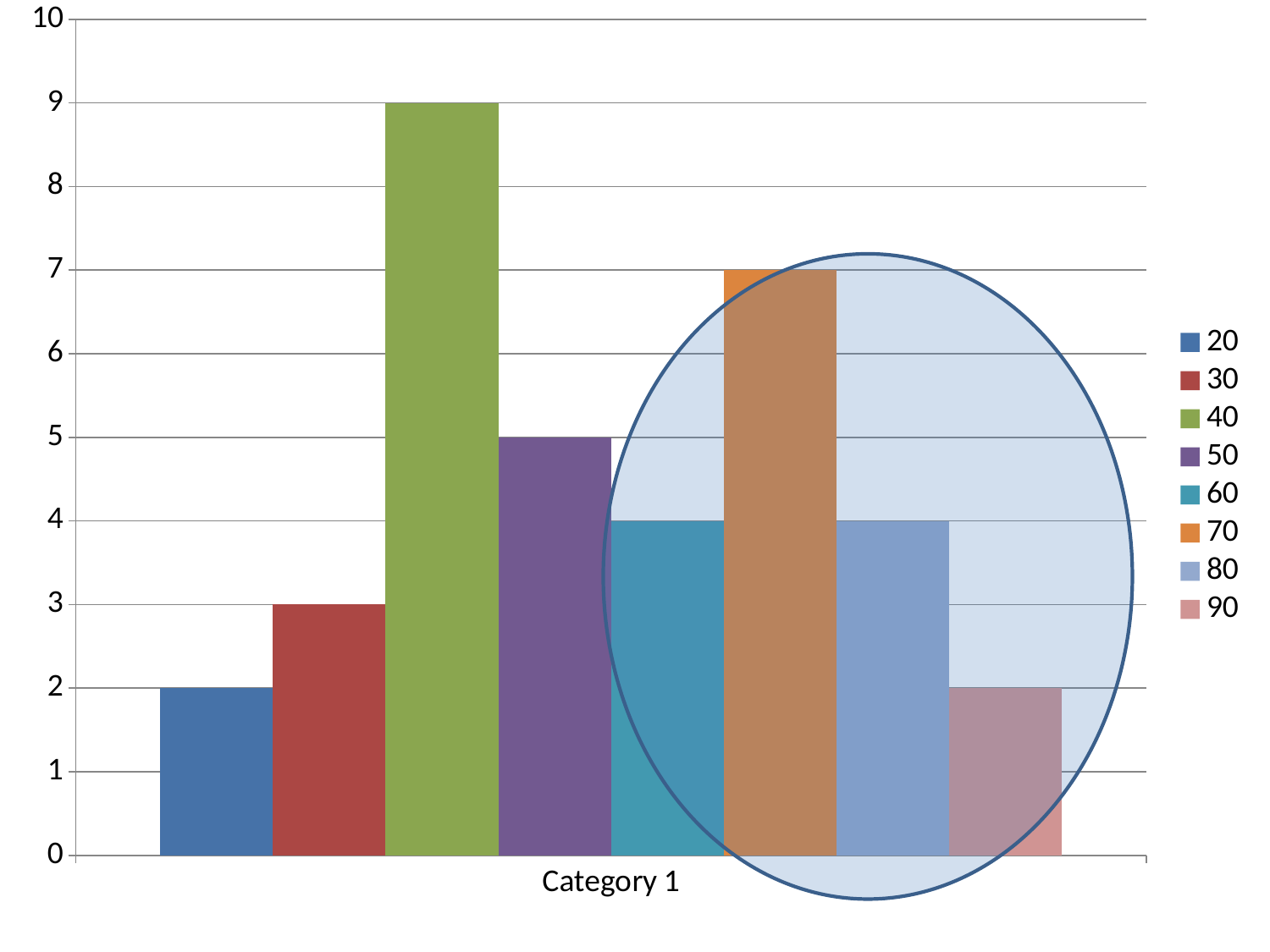

### Chart

| Category | 20 | 30 | 40 | 50 | 60 | 70 | 80 | 90 |
|---|---|---|---|---|---|---|---|---|
| Category 1 | 2.0 | 3.0 | 9.0 | 5.0 | 4.0 | 7.0 | 4.0 | 2.0 |